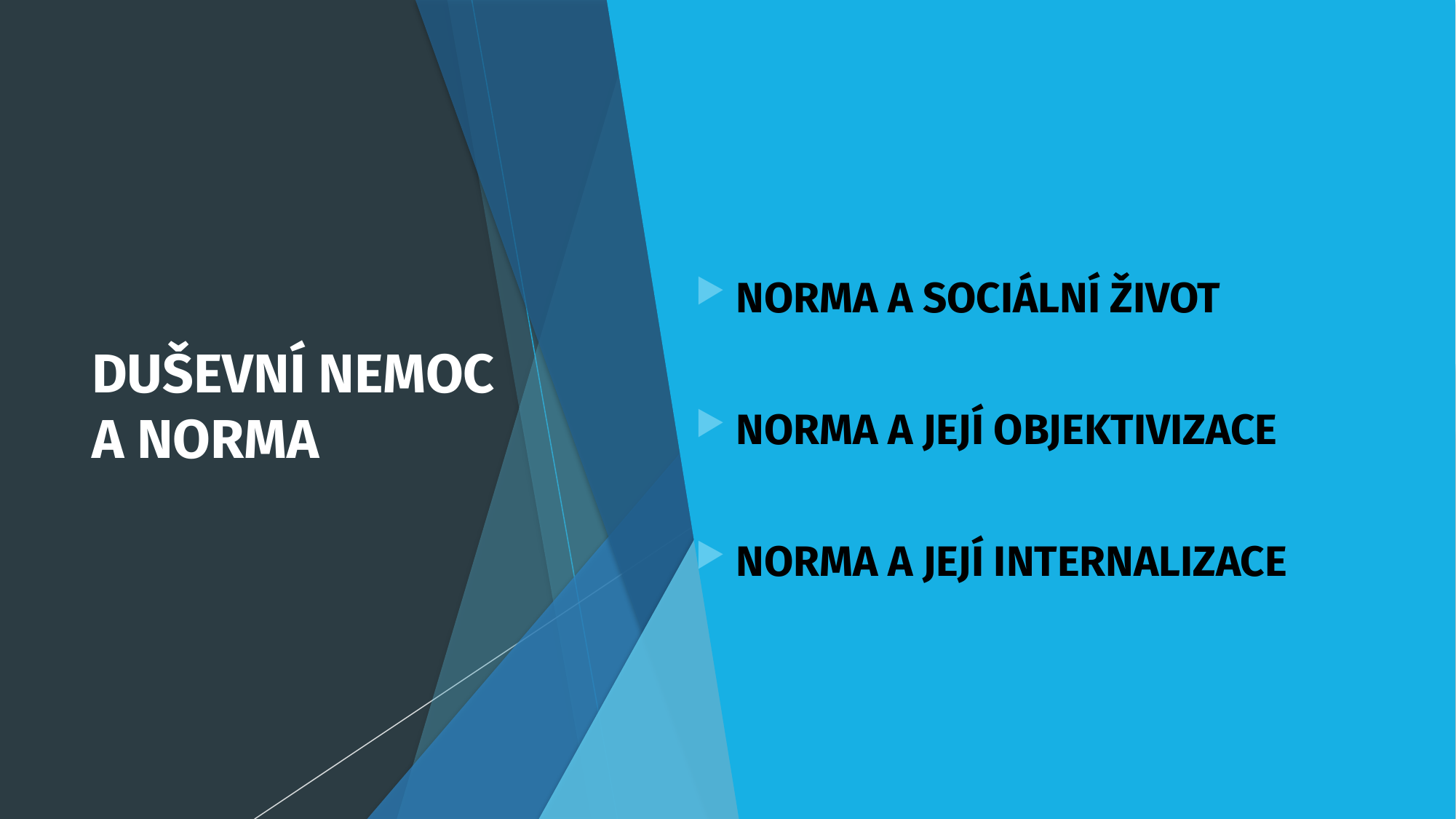

# DUŠEVNÍ NEMOC A NORMA

NORMA A SOCIÁLNÍ ŽIVOT

NORMA A JEJÍ OBJEKTIVIZACE

NORMA A JEJÍ INTERNALIZACE